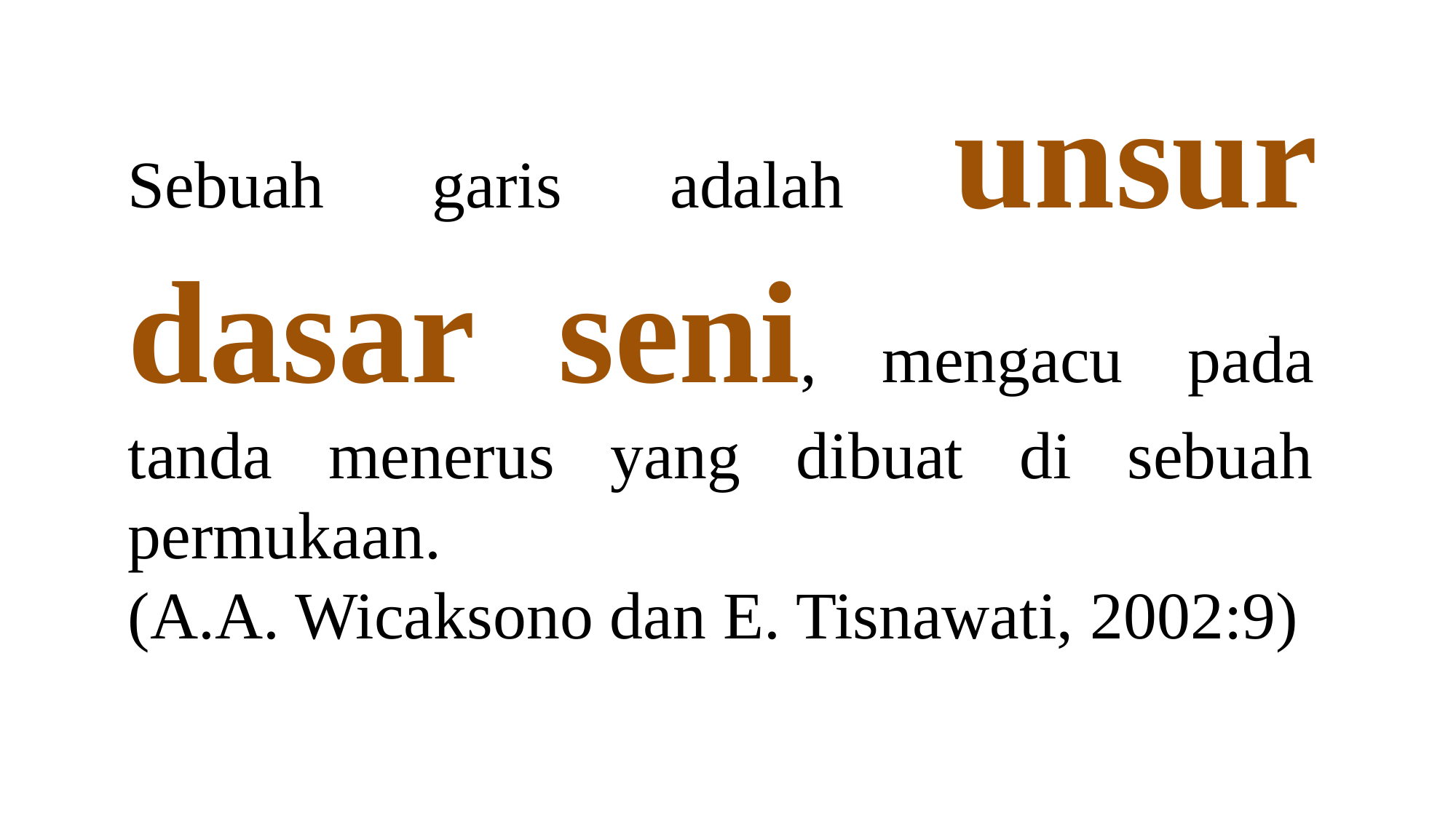

Sebuah garis adalah unsur dasar seni, mengacu pada tanda menerus yang dibuat di sebuah permukaan.
(A.A. Wicaksono dan E. Tisnawati, 2002:9)